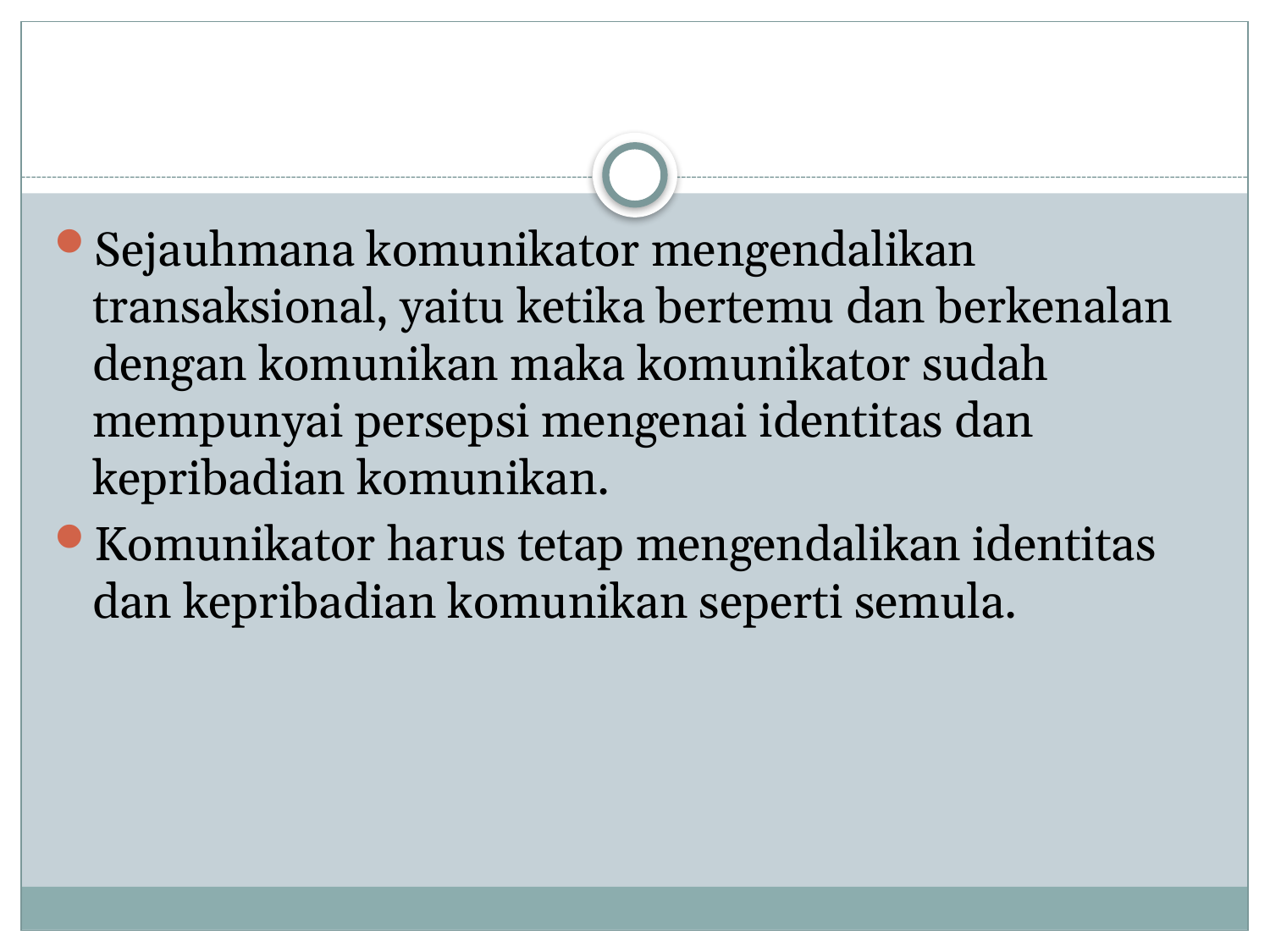

#
Sejauhmana komunikator mengendalikan transaksional, yaitu ketika bertemu dan berkenalan dengan komunikan maka komunikator sudah mempunyai persepsi mengenai identitas dan kepribadian komunikan.
Komunikator harus tetap mengendalikan identitas dan kepribadian komunikan seperti semula.